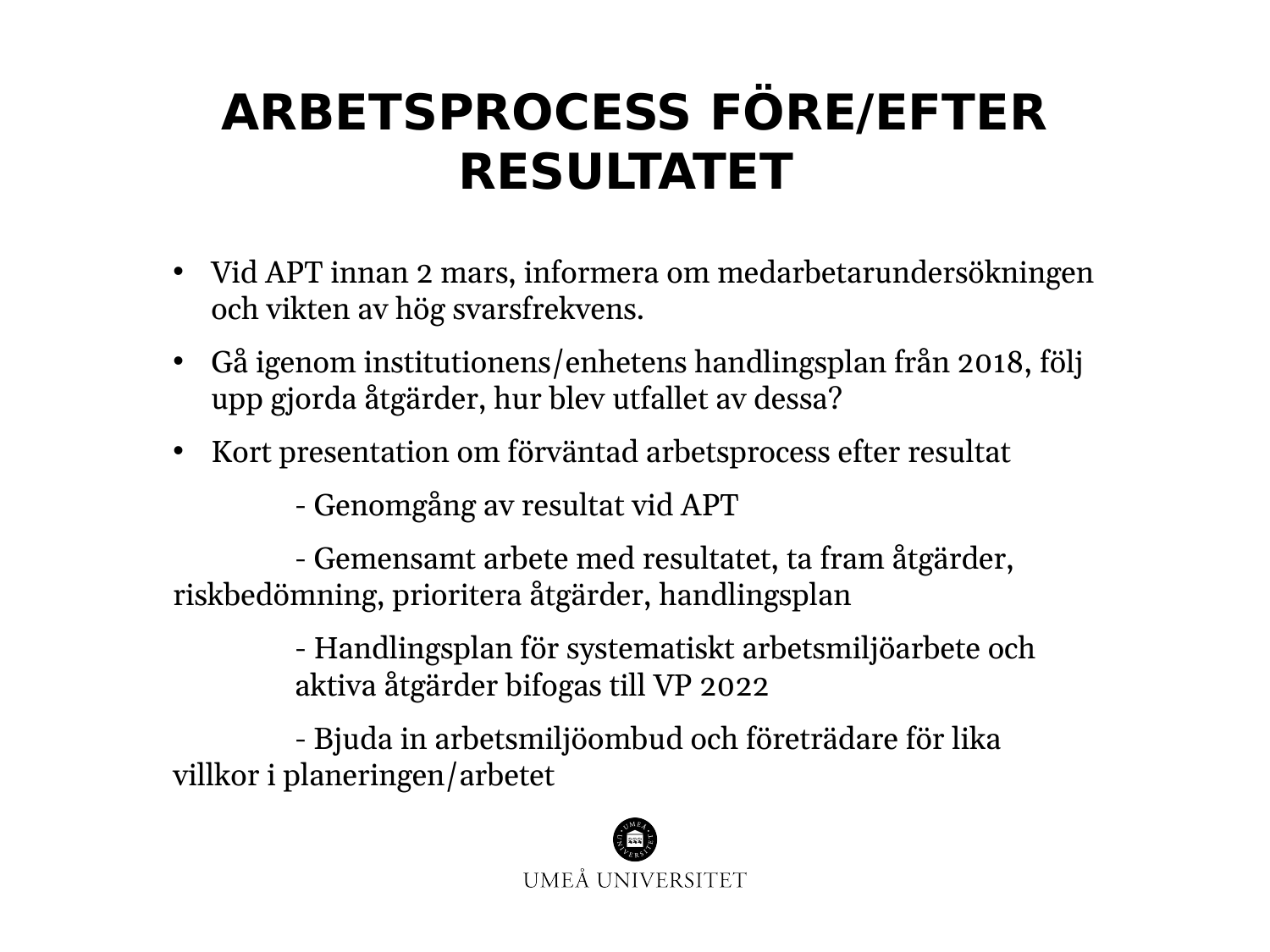

# arbetsProcess före/efter resultatet
Vid APT innan 2 mars, informera om medarbetarundersökningen och vikten av hög svarsfrekvens.
Gå igenom institutionens/enhetens handlingsplan från 2018, följ upp gjorda åtgärder, hur blev utfallet av dessa?
Kort presentation om förväntad arbetsprocess efter resultat
	- Genomgång av resultat vid APT
	- Gemensamt arbete med resultatet, ta fram åtgärder, 	riskbedömning, prioritera åtgärder, handlingsplan
	- Handlingsplan för systematiskt arbetsmiljöarbete och 	aktiva åtgärder bifogas till VP 2022
	- Bjuda in arbetsmiljöombud och företrädare för lika 	villkor i planeringen/arbetet